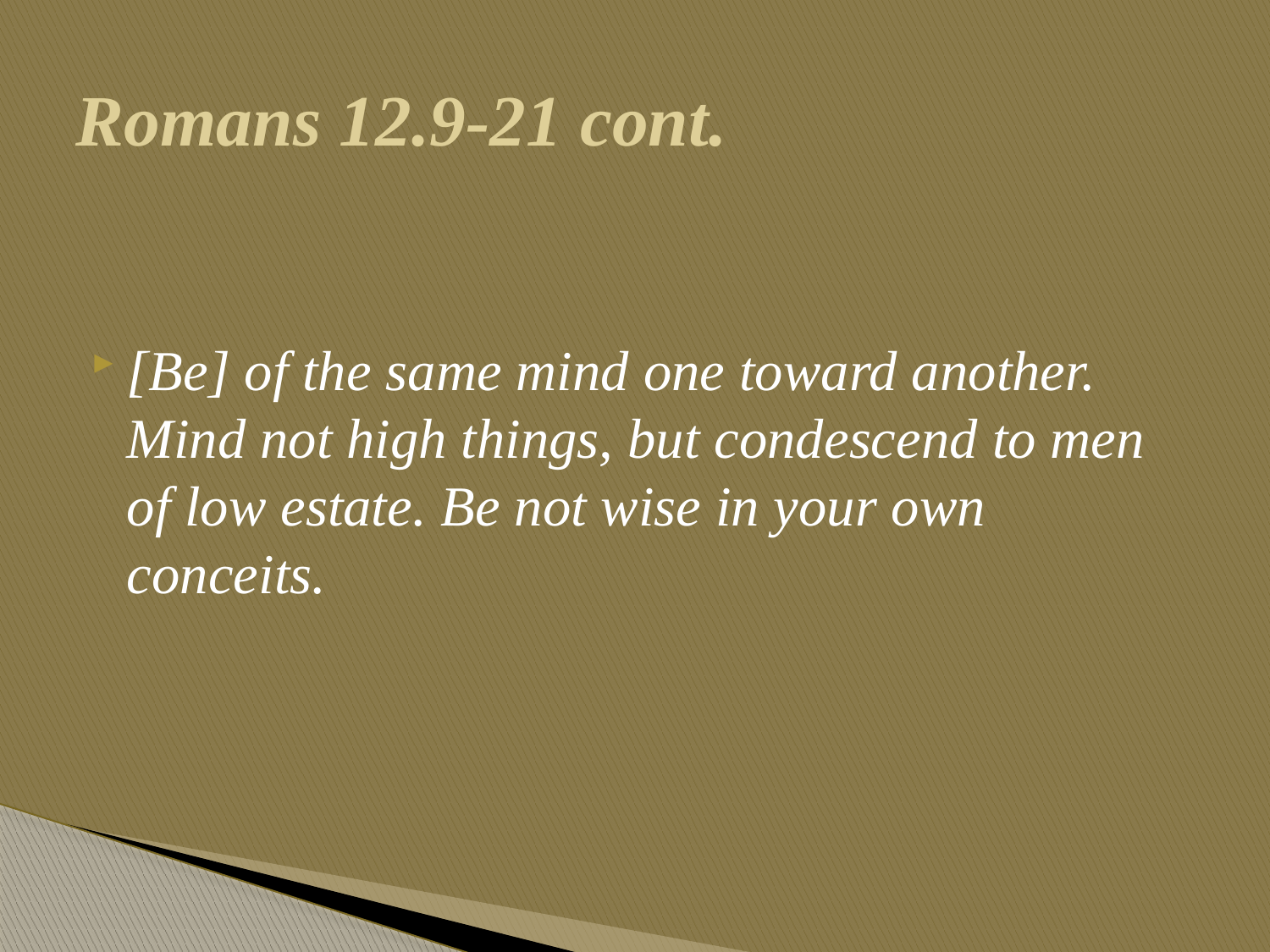

# Romans 12.9-21 cont.
[Be] of the same mind one toward another. Mind not high things, but condescend to men of low estate. Be not wise in your own conceits.